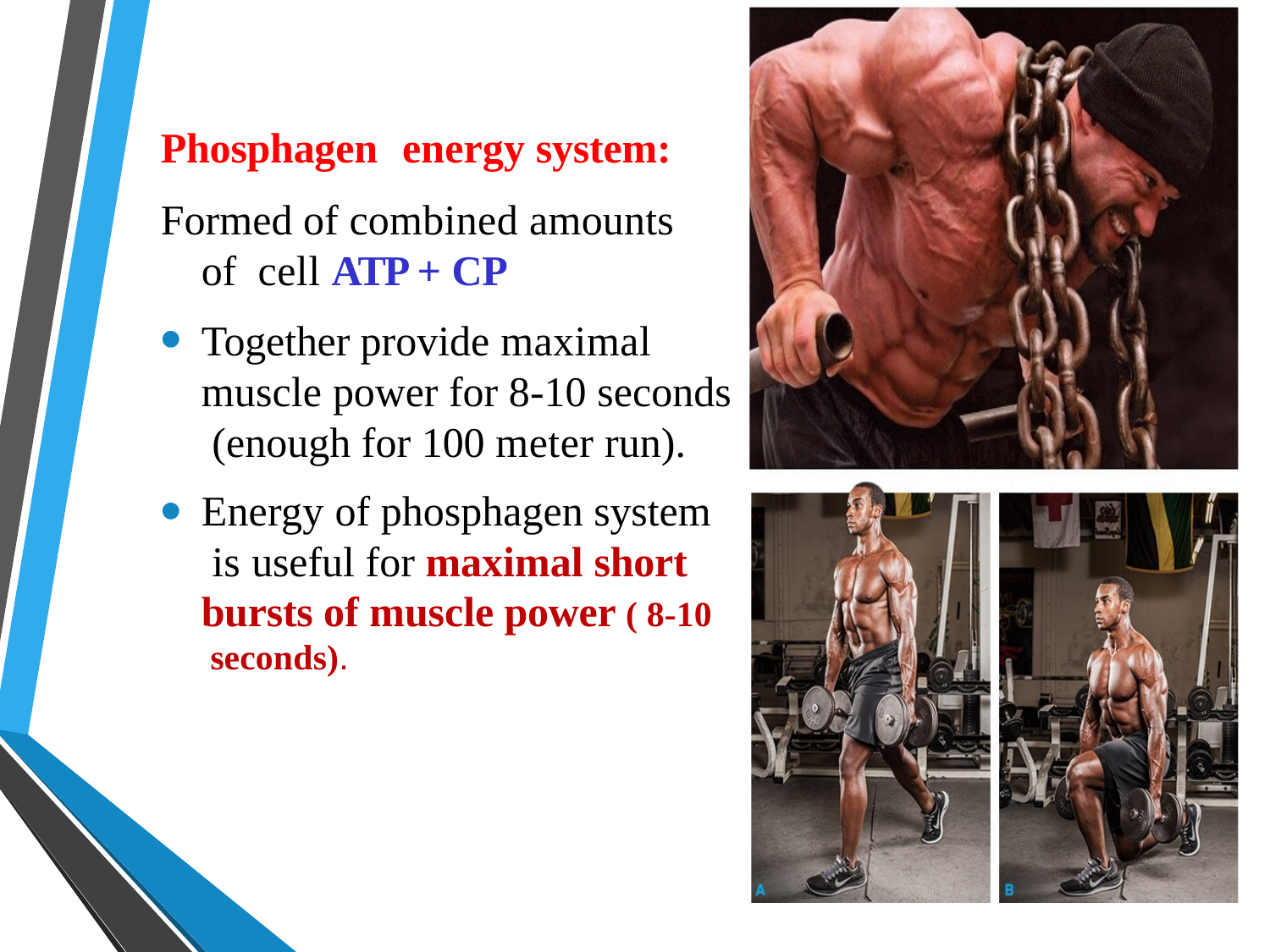

# Phosphagen	energy system:
Formed of combined amounts of  cell ATP + CP
Together provide maximal  muscle power for 8-10 seconds  (enough for 100 meter run).
Energy of phosphagen system  is useful for maximal short  bursts of muscle power ( 8-10  seconds).